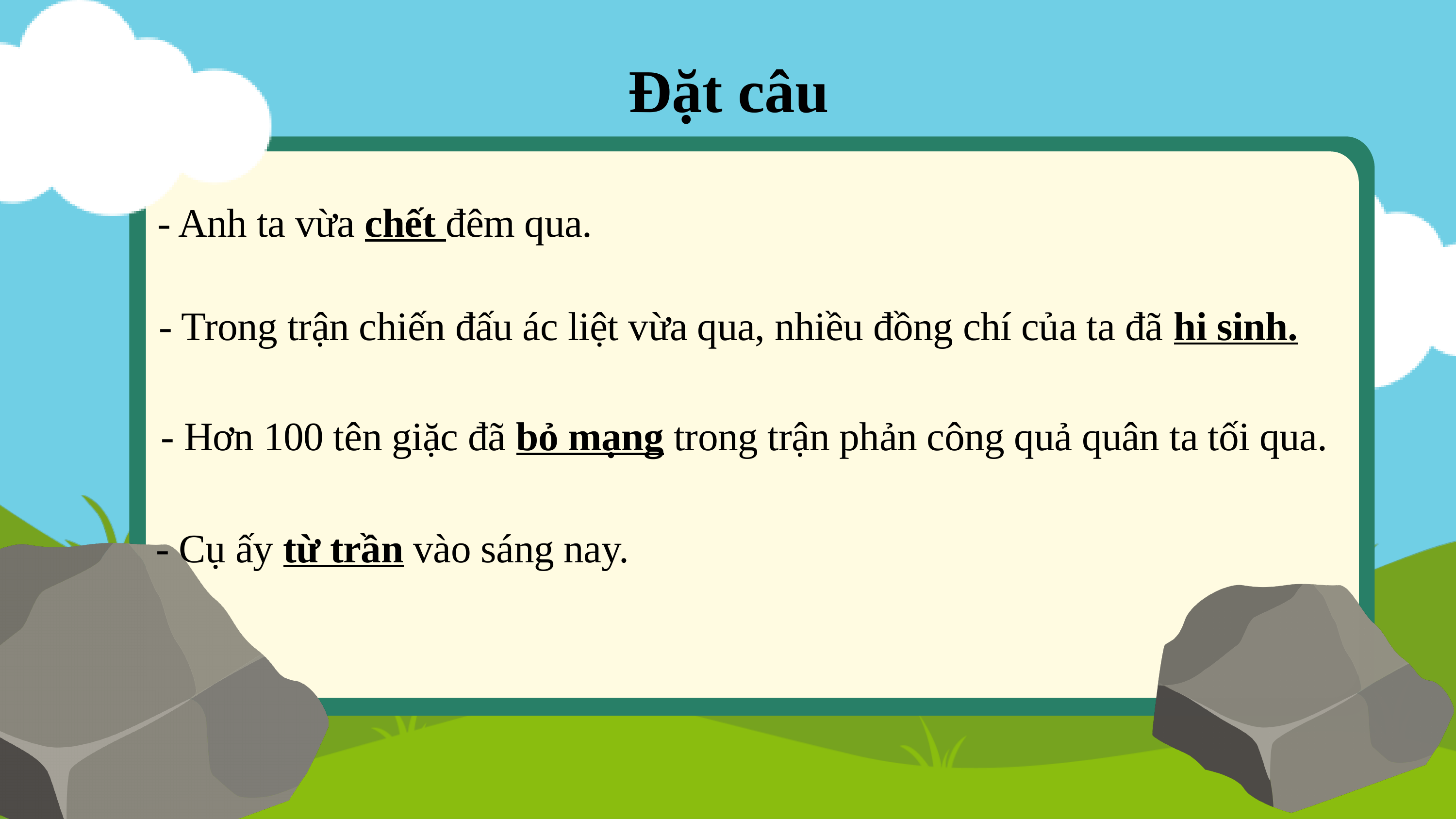

Đặt câu

- Anh ta vừa chết đêm qua.
- Trong trận chiến đấu ác liệt vừa qua, nhiều đồng chí của ta đã hi sinh.
- Hơn 100 tên giặc đã bỏ mạng trong trận phản công quả quân ta tối qua.

- Cụ ấy từ trần vào sáng nay.